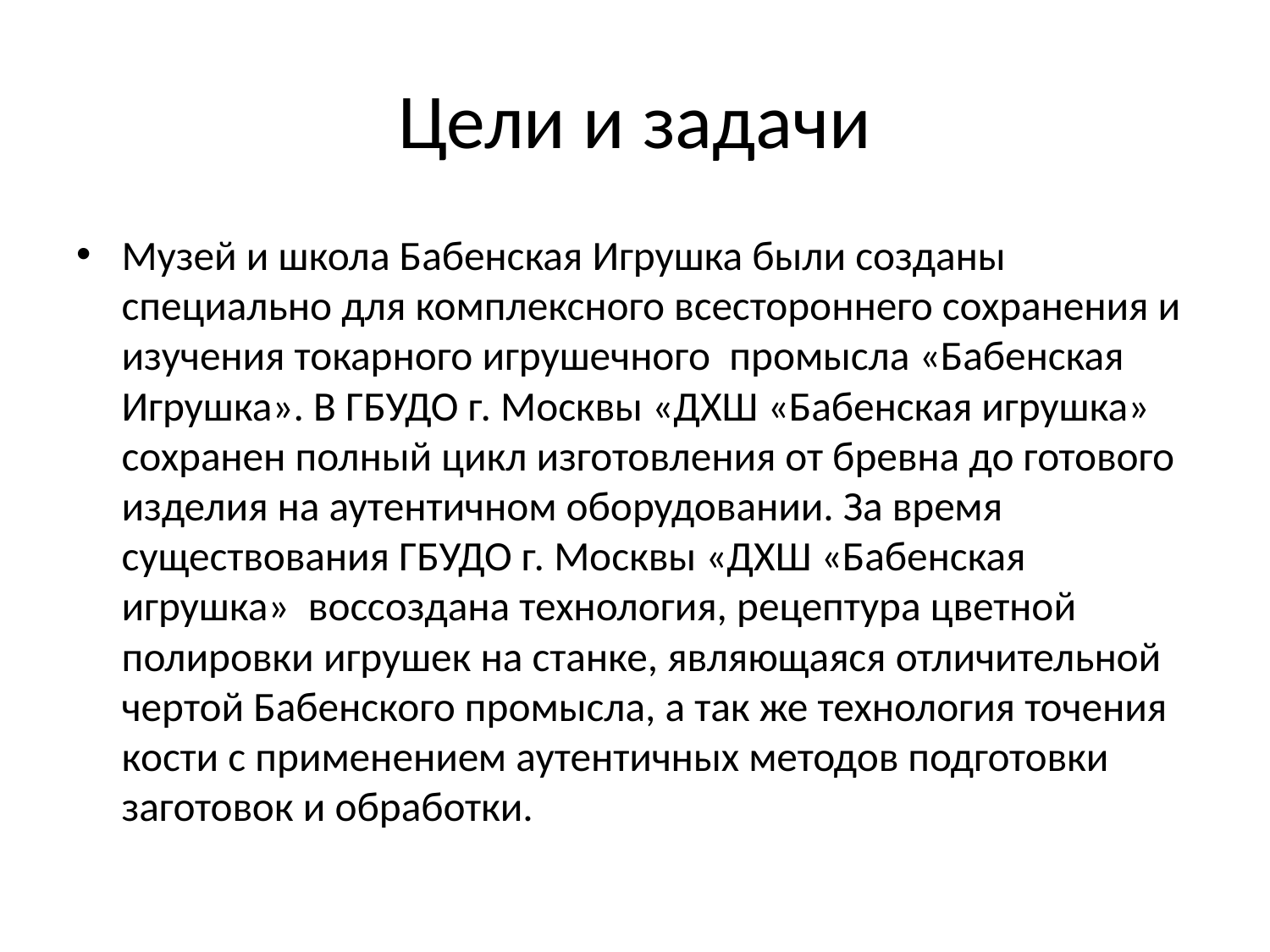

# Цели и задачи
Музей и школа Бабенская Игрушка были созданы специально для комплексного всестороннего сохранения и изучения токарного игрушечного  промысла «Бабенская Игрушка». В ГБУДО г. Москвы «ДХШ «Бабенская игрушка» сохранен полный цикл изготовления от бревна до готового изделия на аутентичном оборудовании. За время существования ГБУДО г. Москвы «ДХШ «Бабенская игрушка»  воссоздана технология, рецептура цветной полировки игрушек на станке, являющаяся отличительной чертой Бабенского промысла, а так же технология точения кости с применением аутентичных методов подготовки заготовок и обработки.